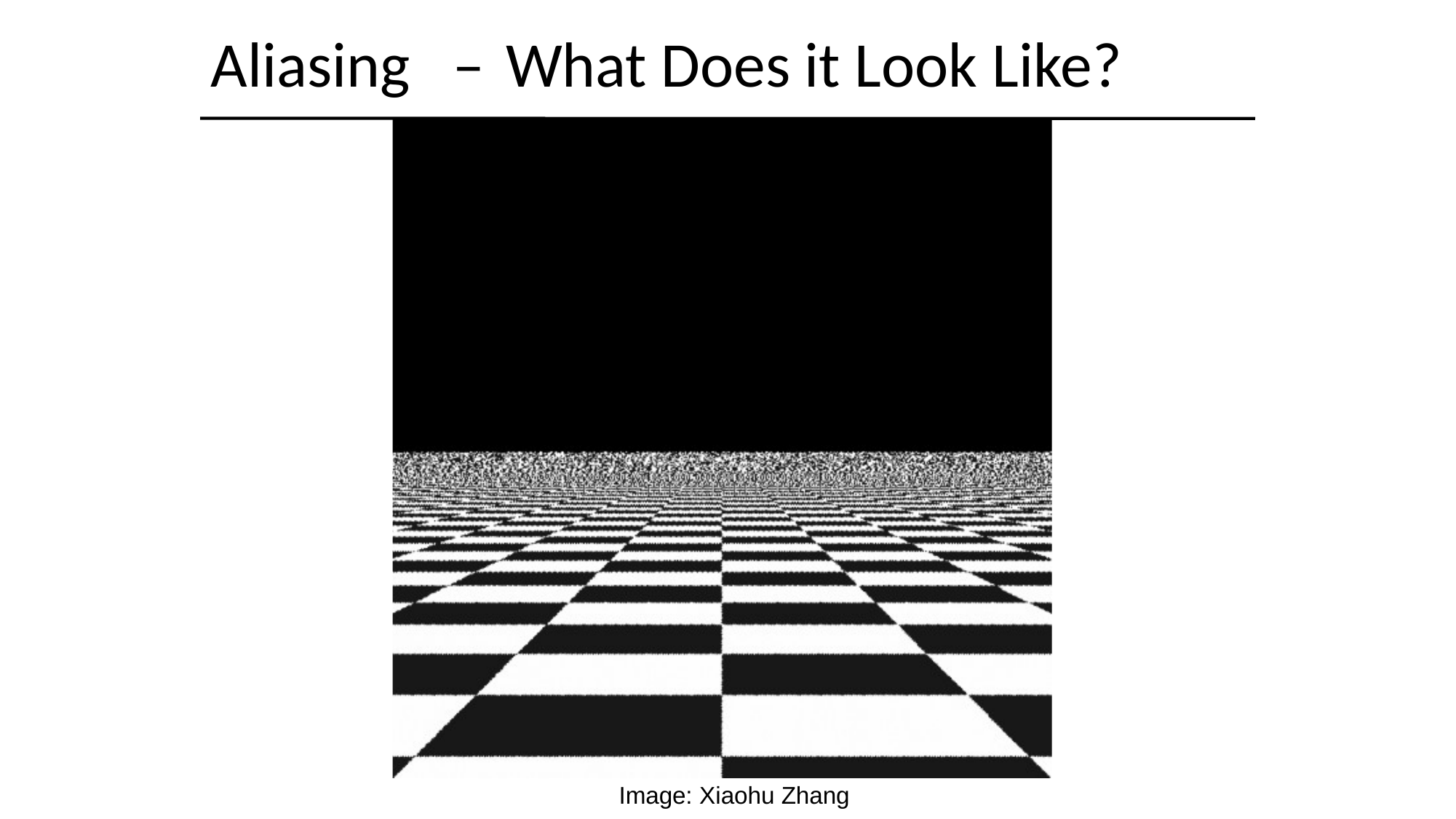

# Aliasing	–	What Does it Look Like?

Image: Xiaohu Zhang